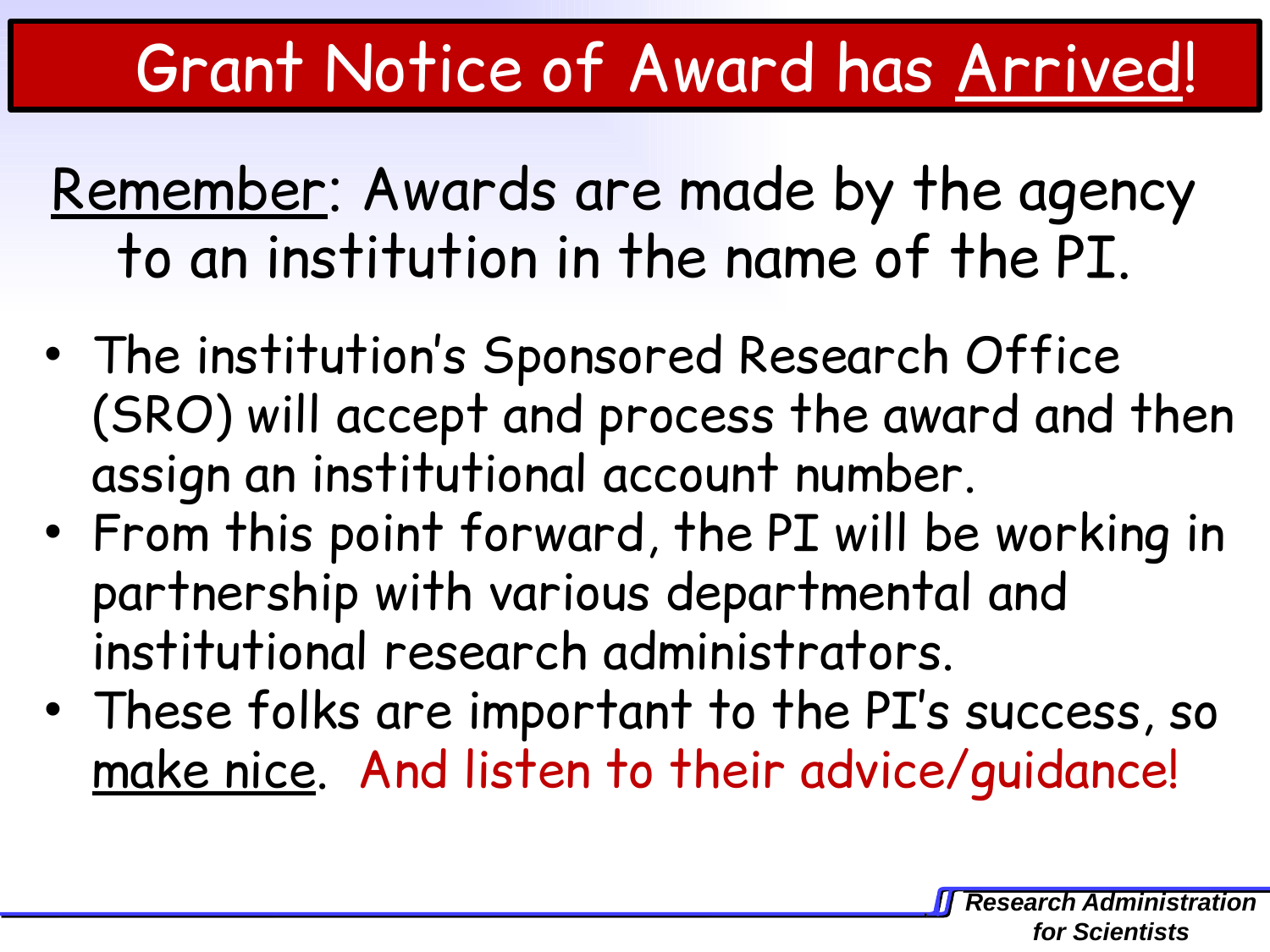

Grant Notice of Award has Arrived!
Remember: Awards are made by the agency to an institution in the name of the PI.

The institution’s Sponsored Research Office (SRO) will accept and process the award and then assign an institutional account number.
From this point forward, the PI will be working in partnership with various departmental and institutional research administrators.
These folks are important to the PI’s success, so make nice.  And listen to their advice/guidance!